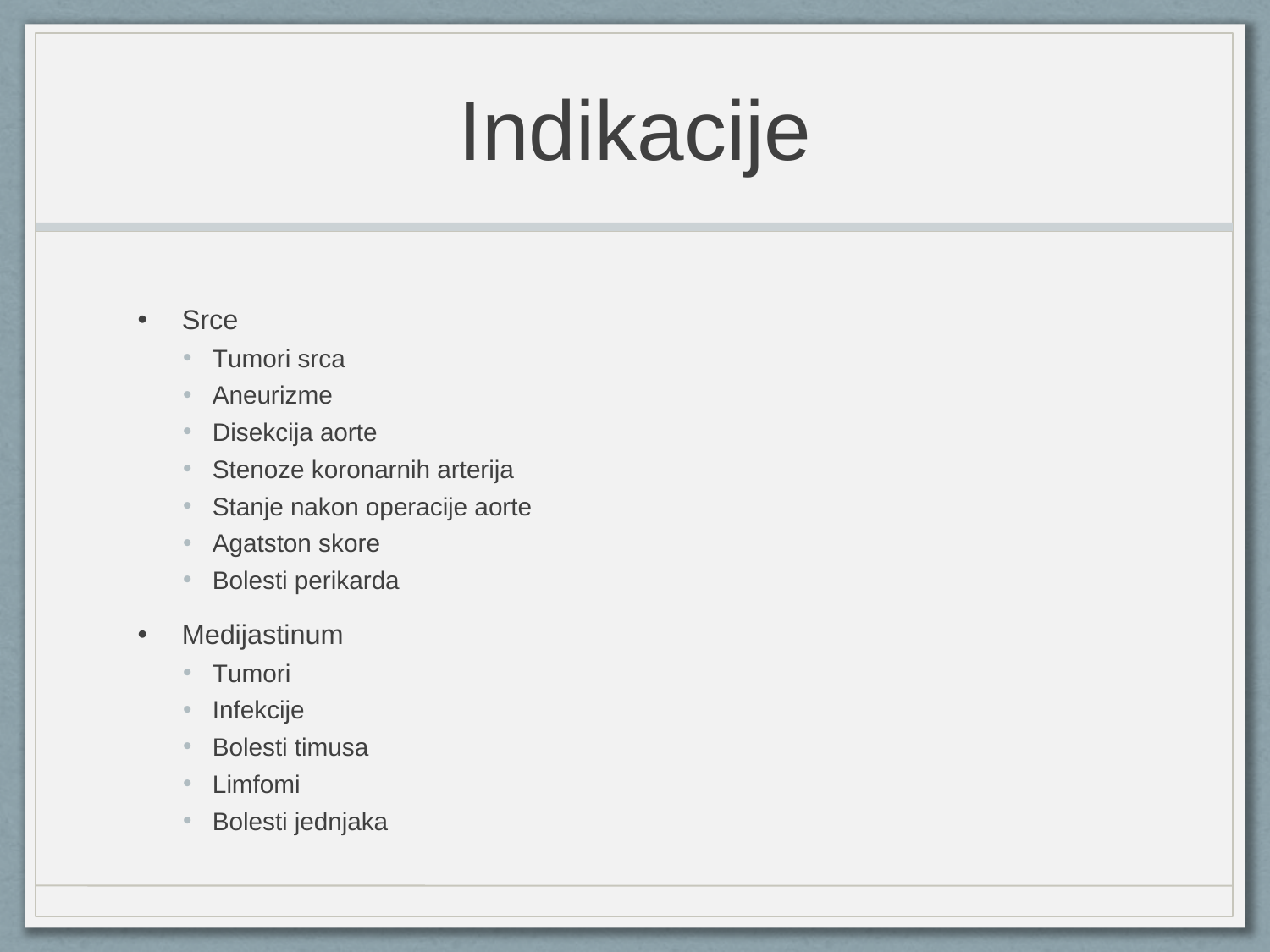

# Indikacije
Srce
Tumori srca
Aneurizme
Disekcija aorte
Stenoze koronarnih arterija
Stanje nakon operacije aorte
Agatston skore
Bolesti perikarda
Medijastinum
Tumori
Infekcije
Bolesti timusa
Limfomi
Bolesti jednjaka